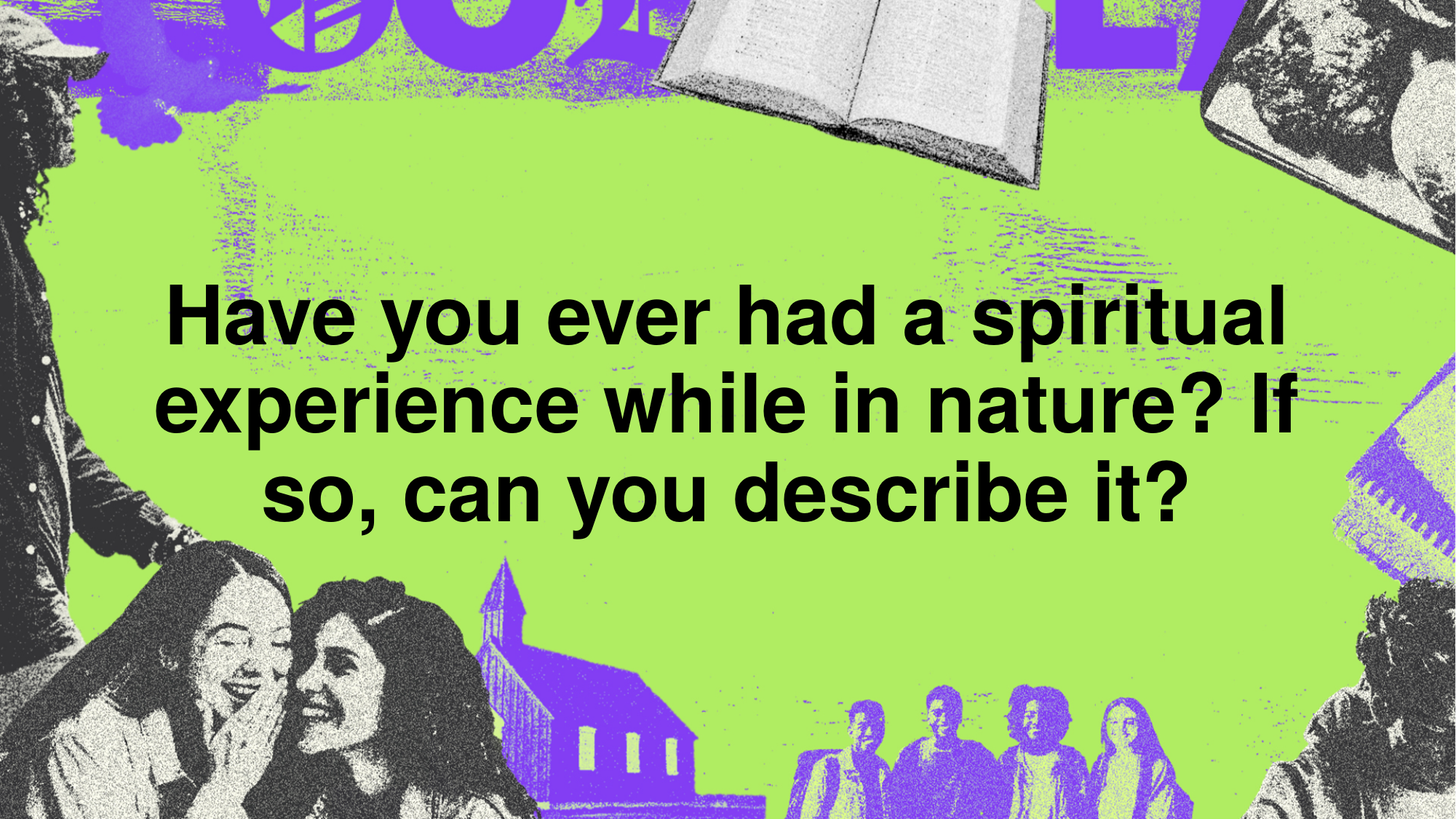

# Have you ever had a spiritual experience while in nature? If so, can you describe it?